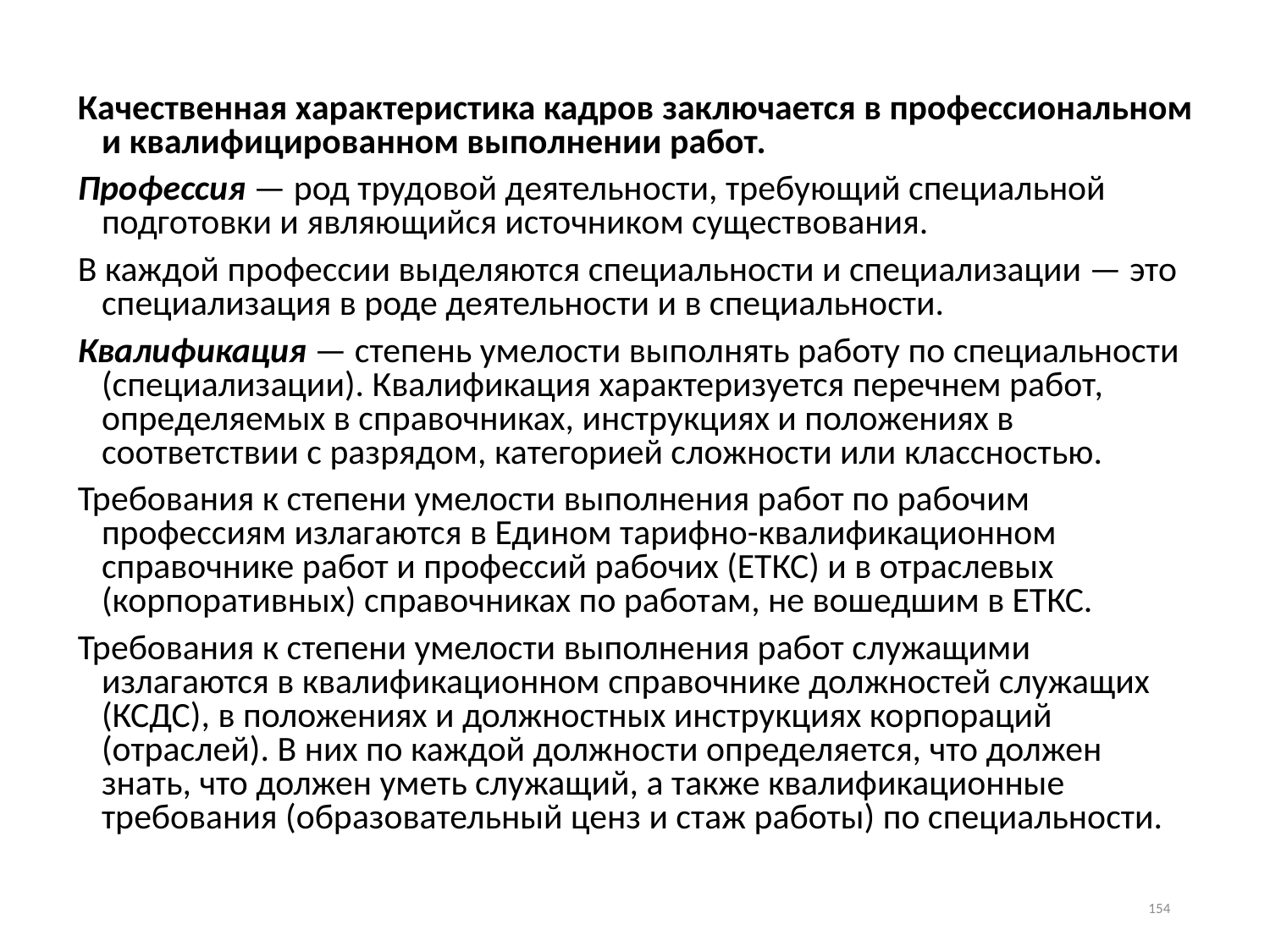

Качественная характеристика кадров заключается в профессиональном и квалифицированном выполнении работ.
Профессия — род трудовой деятельности, требующий специальной подготовки и являющийся источником существования.
В каждой профессии выделяются специальности и специализации — это специализация в роде деятельности и в специальности.
Квалификация — степень умелости выполнять работу по специальности (специализации). Квалификация характеризуется перечнем работ, определяемых в справочниках, инструкциях и положениях в соответствии с разрядом, категорией сложности или классностью.
Требования к степени умелости выполнения работ по рабочим профессиям излагаются в Едином тарифно-квалификационном справочнике работ и профессий рабочих (ЕТКС) и в отраслевых (корпоративных) справочниках по работам, не вошедшим в ЕТКС.
Требования к степени умелости выполнения работ служащими излагаются в квалификационном справочнике должностей служащих (КСДС), в положениях и должностных инструкциях корпораций (отраслей). В них по каждой должности определяется, что должен знать, что должен уметь служащий, а также квалификационные требования (образовательный ценз и стаж работы) по специальности.
154